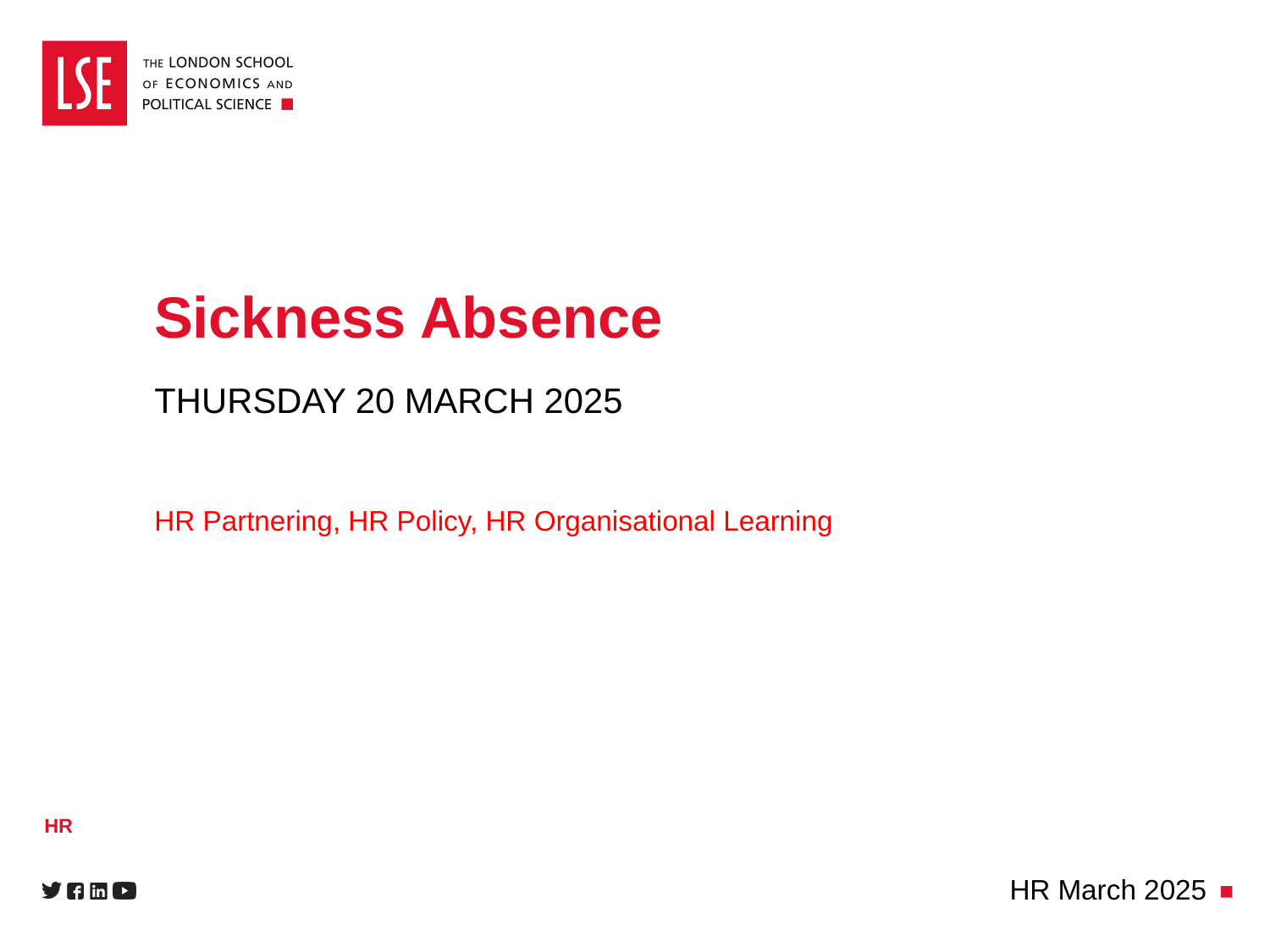

# Sickness Absence
THURSDAY 20 MARCH 2025
HR Partnering, HR Policy, HR Organisational Learning

HR

HR March 2025